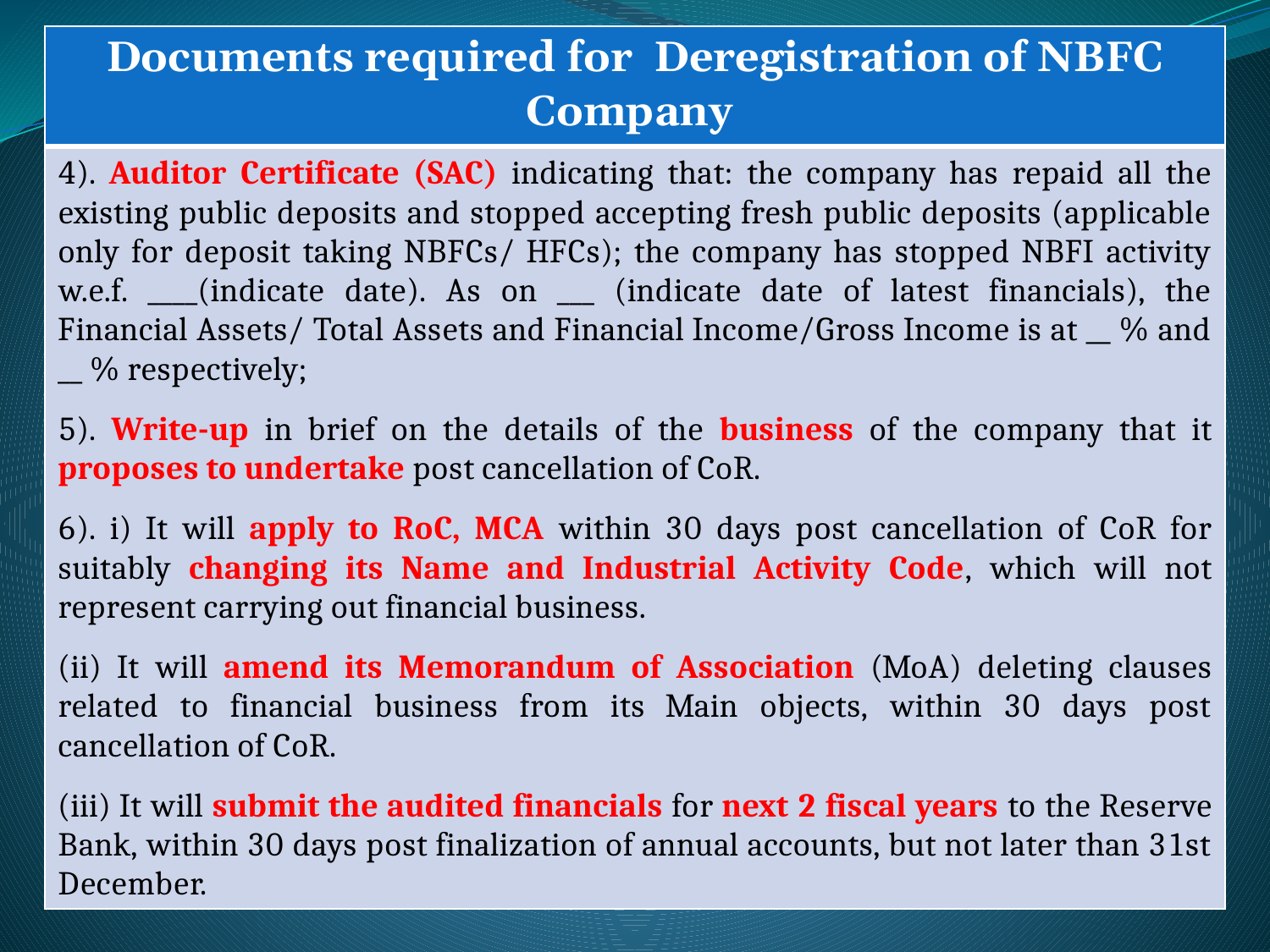

| Documents required for Deregistration of NBFC Company |
| --- |
| 4). Auditor Certificate (SAC) indicating that: the company has repaid all the existing public deposits and stopped accepting fresh public deposits (applicable only for deposit taking NBFCs/ HFCs); the company has stopped NBFI activity w.e.f. \_\_\_\_(indicate date). As on \_\_\_ (indicate date of latest financials), the Financial Assets/ Total Assets and Financial Income/Gross Income is at \_\_ % and \_\_ % respectively; 5). Write-up in brief on the details of the business of the company that it proposes to undertake post cancellation of CoR. 6). i) It will apply to RoC, MCA within 30 days post cancellation of CoR for suitably changing its Name and Industrial Activity Code, which will not represent carrying out financial business. (ii) It will amend its Memorandum of Association (MoA) deleting clauses related to financial business from its Main objects, within 30 days post cancellation of CoR. (iii) It will submit the audited financials for next 2 fiscal years to the Reserve Bank, within 30 days post finalization of annual accounts, but not later than 31st December. |